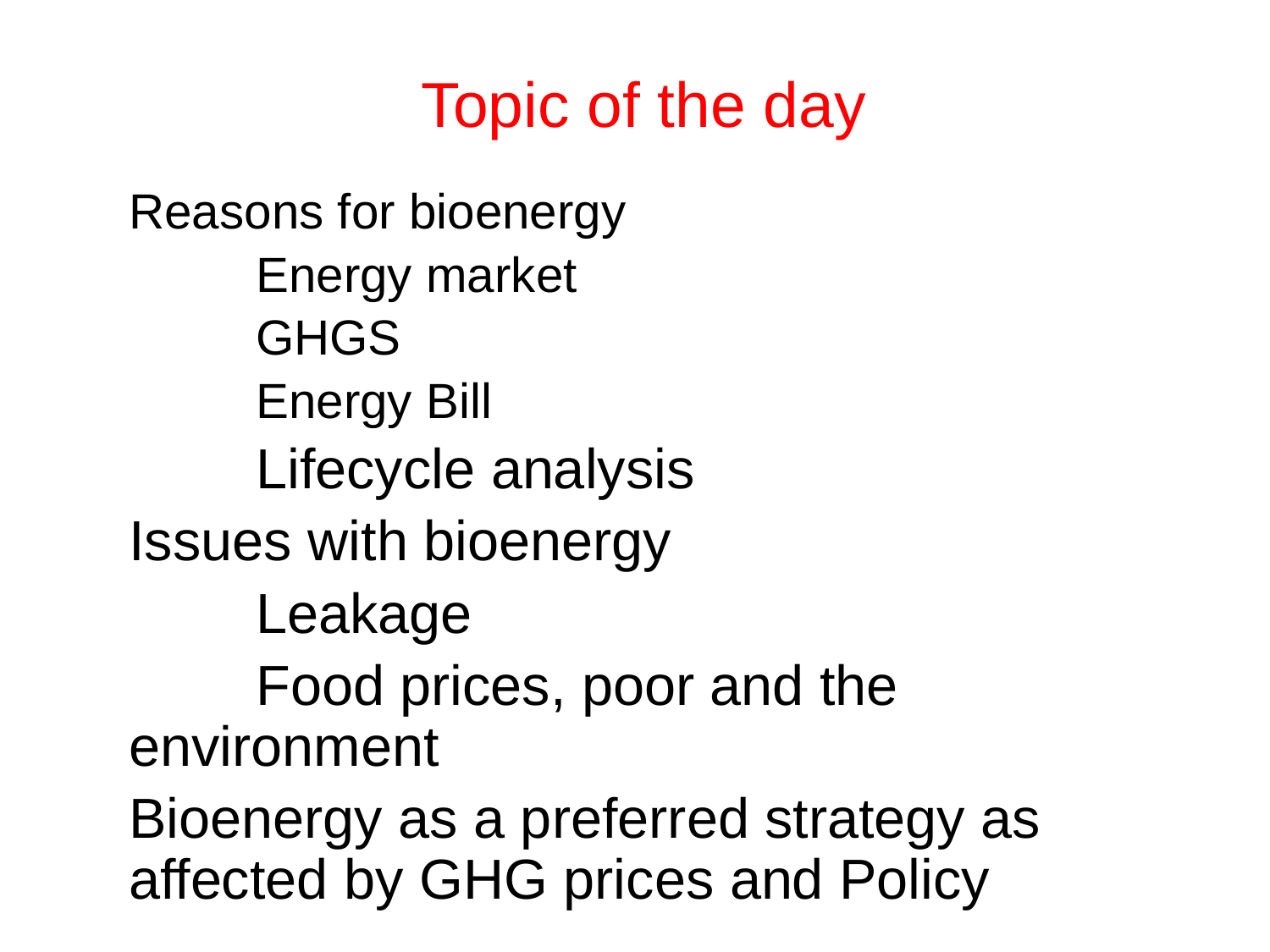

# Topic of the day
	Reasons for bioenergy
		Energy market
		GHGS
		Energy Bill
		Lifecycle analysis
	Issues with bioenergy
		Leakage
		Food prices, poor and the environment
	Bioenergy as a preferred strategy as affected by GHG prices and Policy